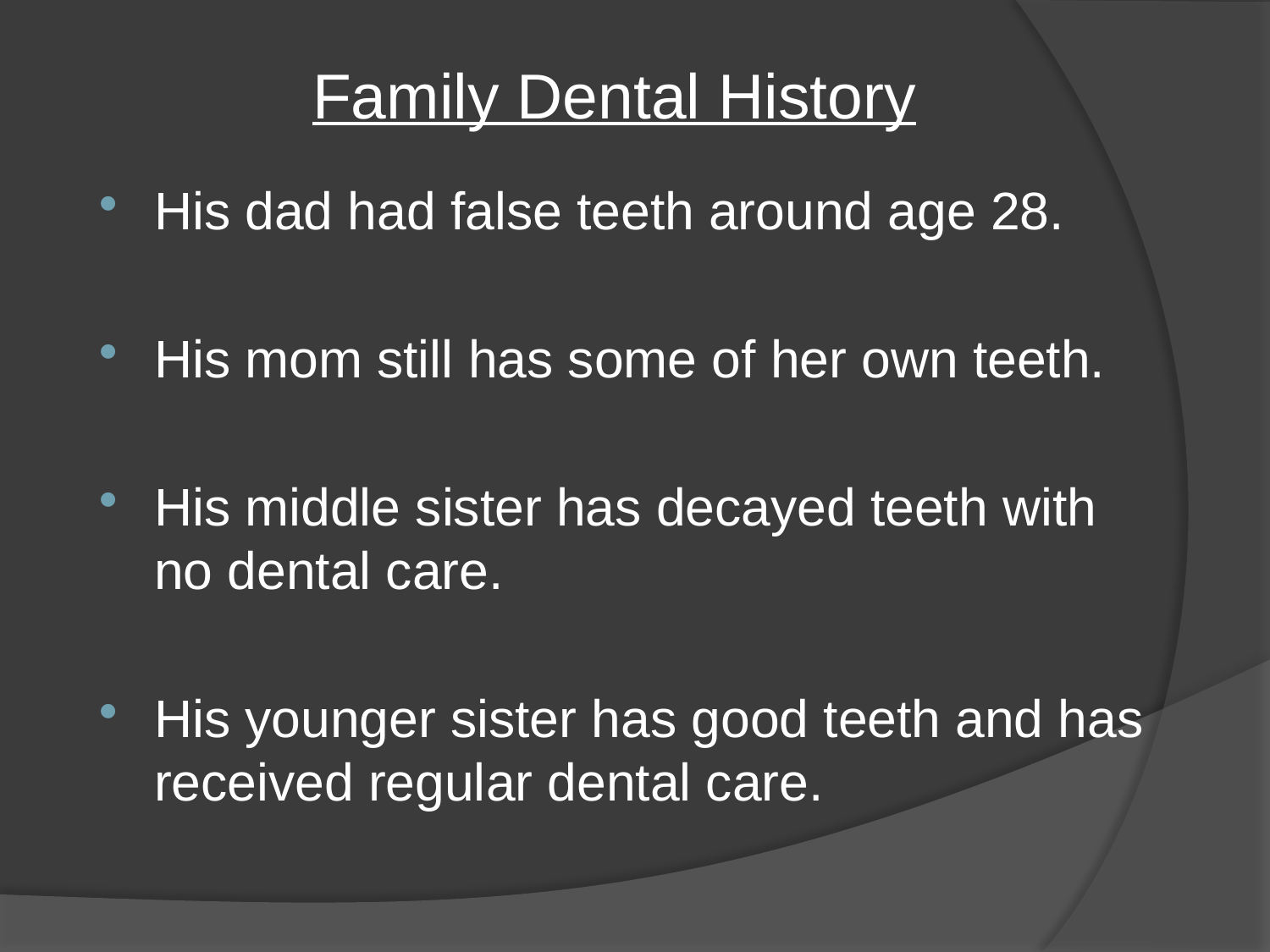

# Family Dental History
His dad had false teeth around age 28.

His mom still has some of her own teeth.

His middle sister has decayed teeth with no dental care.

His younger sister has good teeth and has received regular dental care.